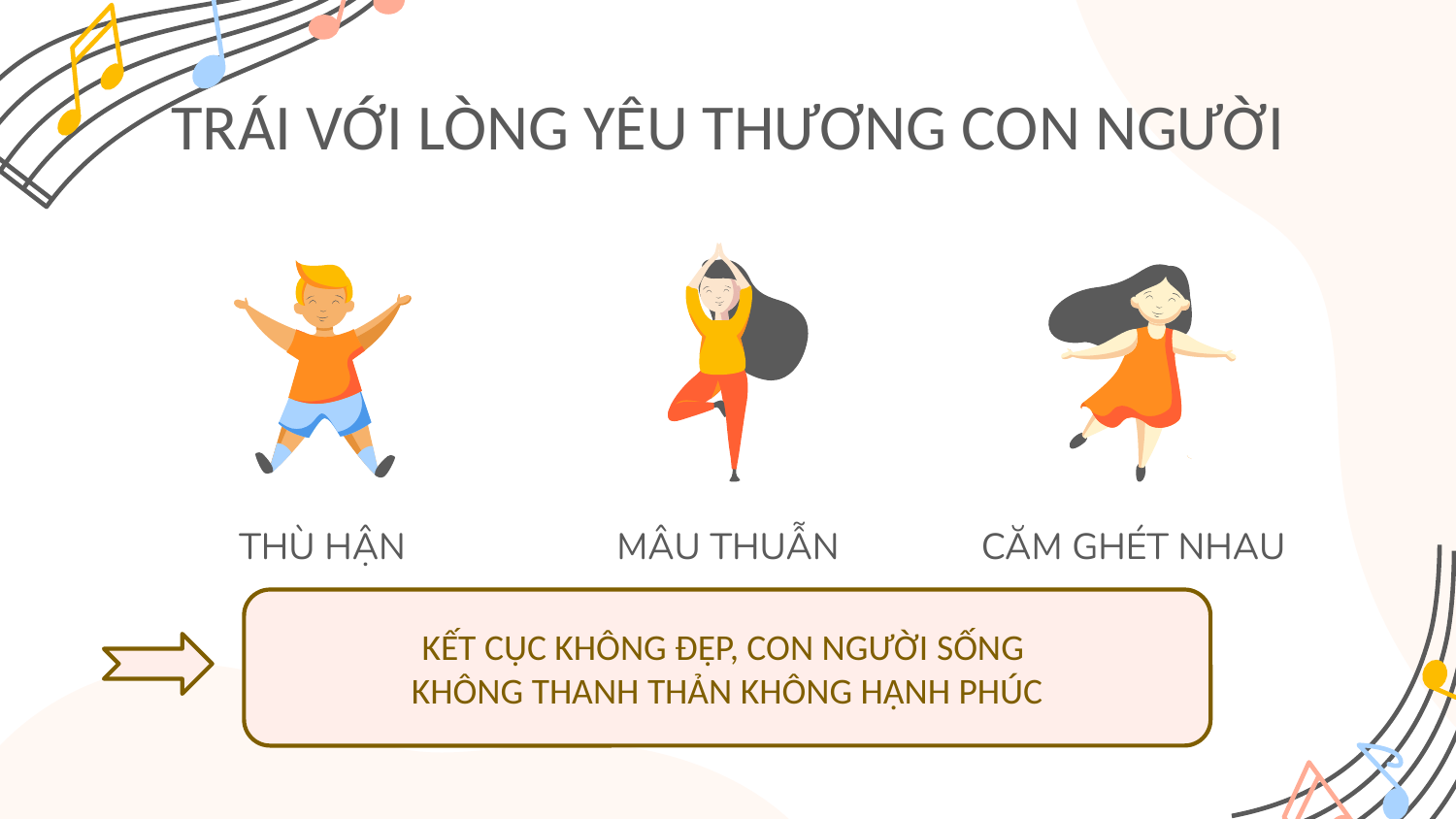

# TRÁI VỚI LÒNG YÊU THƯƠNG CON NGƯỜI

THÙ HẬN
MÂU THUẪN
CĂM GHÉT NHAU
KẾT CỤC KHÔNG ĐẸP, CON NGƯỜI SỐNG
KHÔNG THANH THẢN KHÔNG HẠNH PHÚC